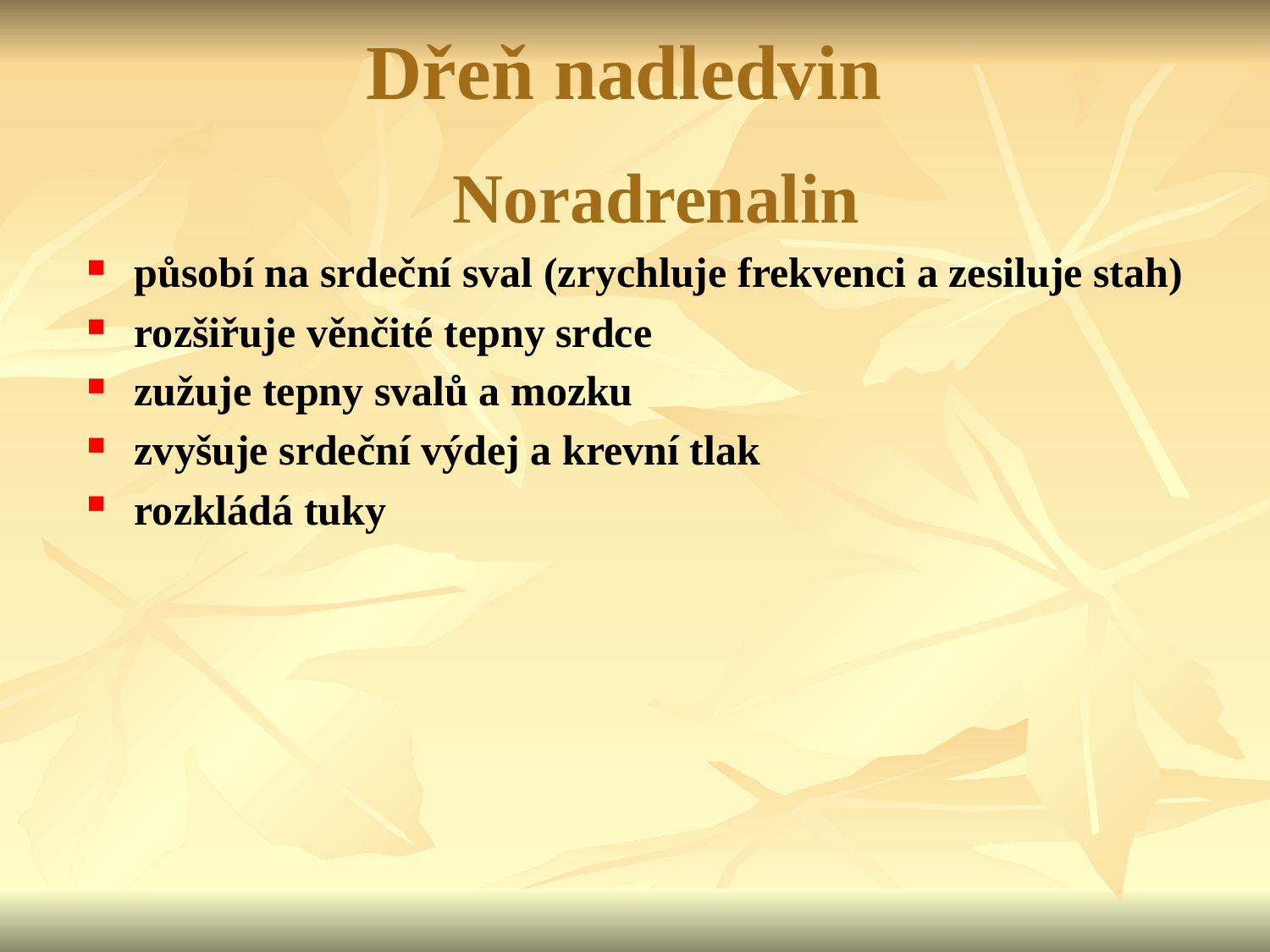

# Dřeň nadledvin
Noradrenalin
působí na srdeční sval (zrychluje frekvenci a zesiluje stah)
rozšiřuje věnčité tepny srdce
zužuje tepny svalů a mozku
zvyšuje srdeční výdej a krevní tlak
rozkládá tuky